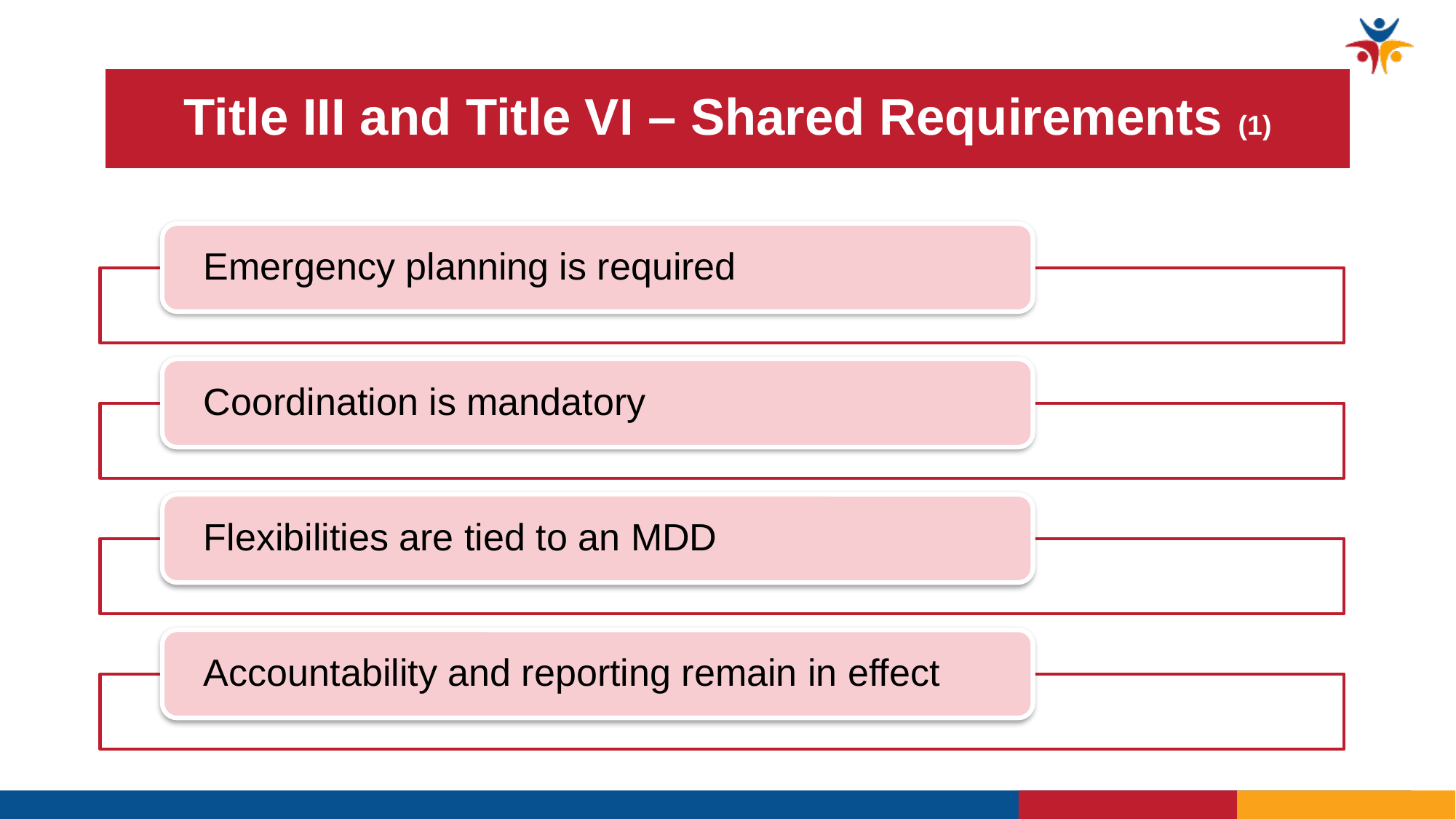

# Title III and Title VI – Shared Requirements (1)
Emergency planning is required
Coordination is mandatory
Flexibilities are tied to an MDD
Accountability and reporting remain in effect